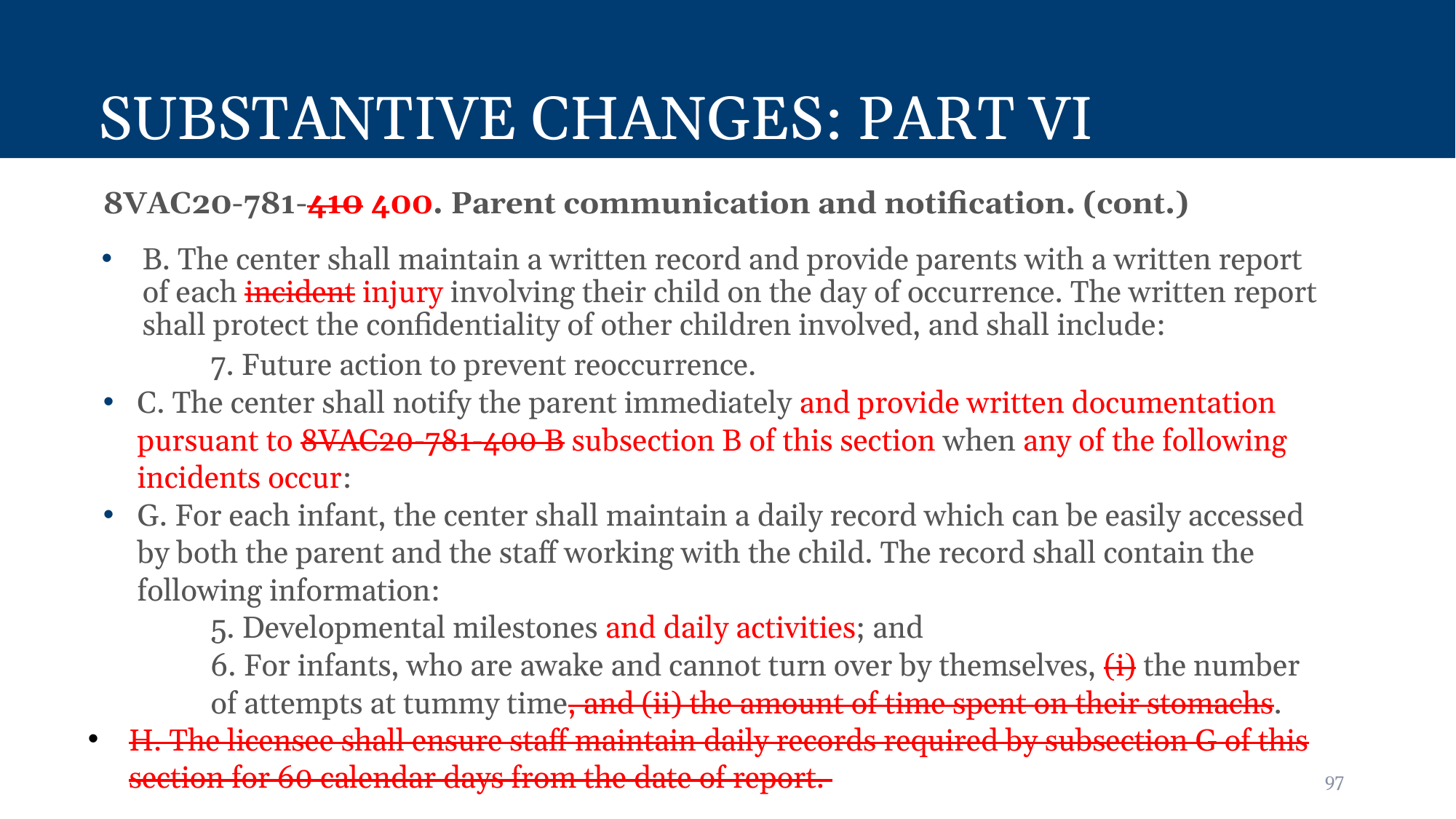

# Substantive Changes: Part VI
8VAC20-781-410 400. Parent communication and notification. (cont.)
B. The center shall maintain a written record and provide parents with a written report of each incident injury involving their child on the day of occurrence. The written report shall protect the confidentiality of other children involved, and shall include:
7. Future action to prevent reoccurrence.
C. The center shall notify the parent immediately and provide written documentation pursuant to 8VAC20-781-400 B subsection B of this section when any of the following incidents occur:
G. For each infant, the center shall maintain a daily record which can be easily accessed by both the parent and the staff working with the child. The record shall contain the following information:
5. Developmental milestones and daily activities; and
6. For infants, who are awake and cannot turn over by themselves, (i) the number of attempts at tummy time, and (ii) the amount of time spent on their stomachs.
H. The licensee shall ensure staff maintain daily records required by subsection G of this section for 60 calendar days from the date of report.

97